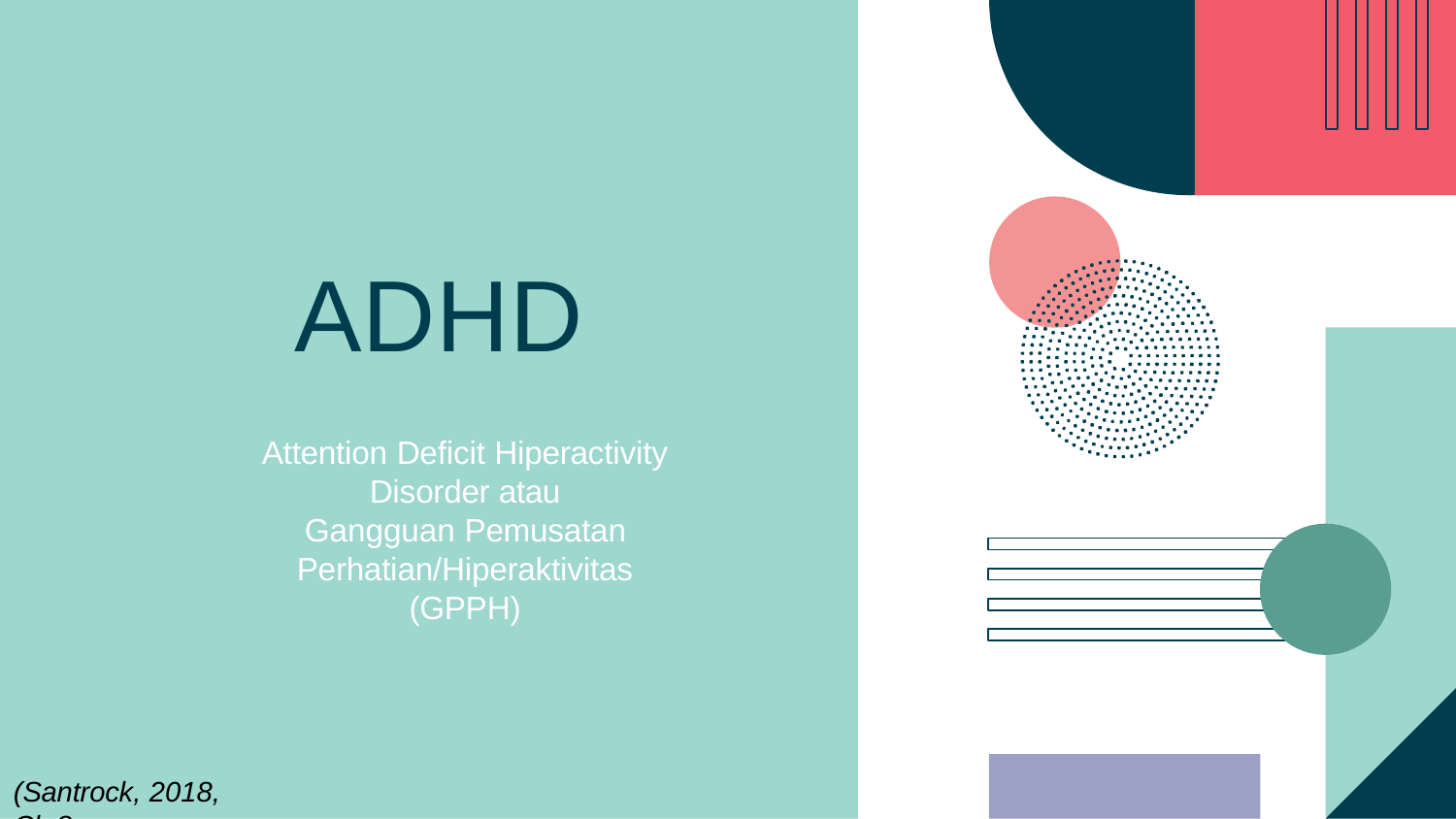

# ADHD
Attention Deficit Hiperactivity Disorder atau
Gangguan Pemusatan Perhatian/Hiperaktivitas (GPPH)
(Santrock, 2018, Ch.8